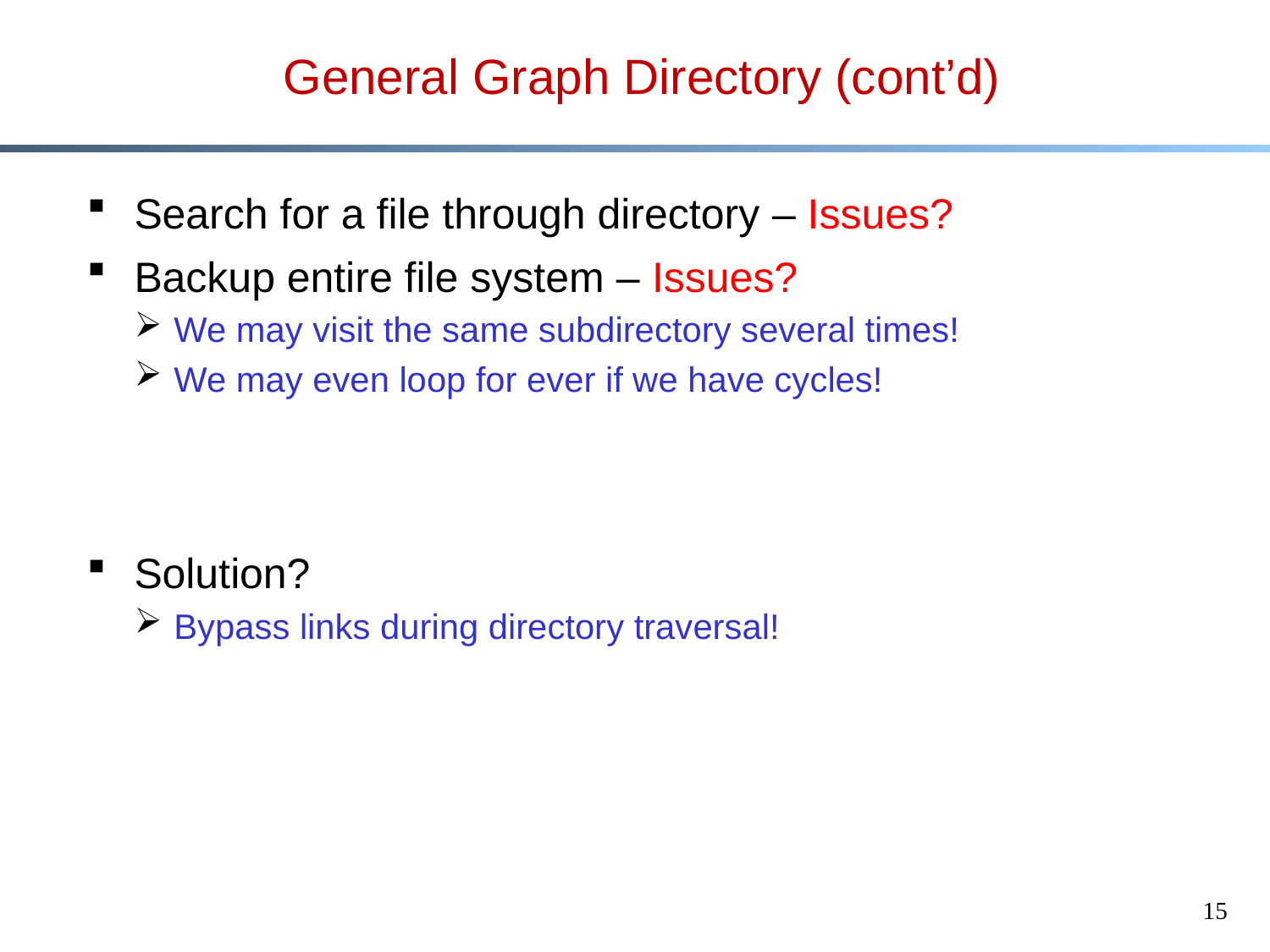

# General Graph Directory (cont’d)
Search for a file through directory – Issues?
Backup entire file system – Issues?
We may visit the same subdirectory several times!
We may even loop for ever if we have cycles!

Solution?
Bypass links during directory traversal!
15